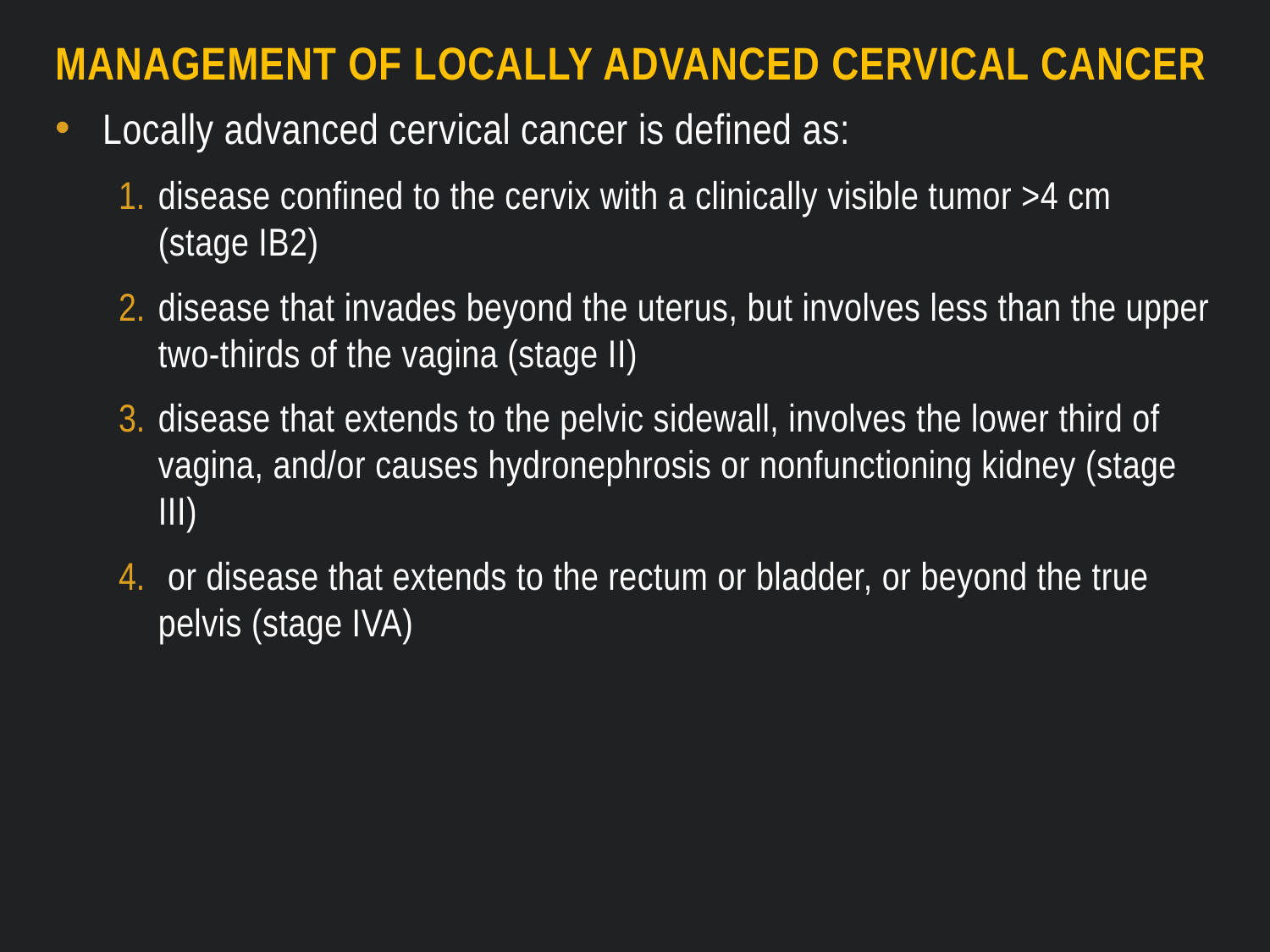

# Management of locally advanced cervical cancer
Locally advanced cervical cancer is defined as:
disease confined to the cervix with a clinically visible tumor >4 cm (stage IB2)
disease that invades beyond the uterus, but involves less than the upper two-thirds of the vagina (stage II)
disease that extends to the pelvic sidewall, involves the lower third of vagina, and/or causes hydronephrosis or nonfunctioning kidney (stage III)
 or disease that extends to the rectum or bladder, or beyond the true pelvis (stage IVA)